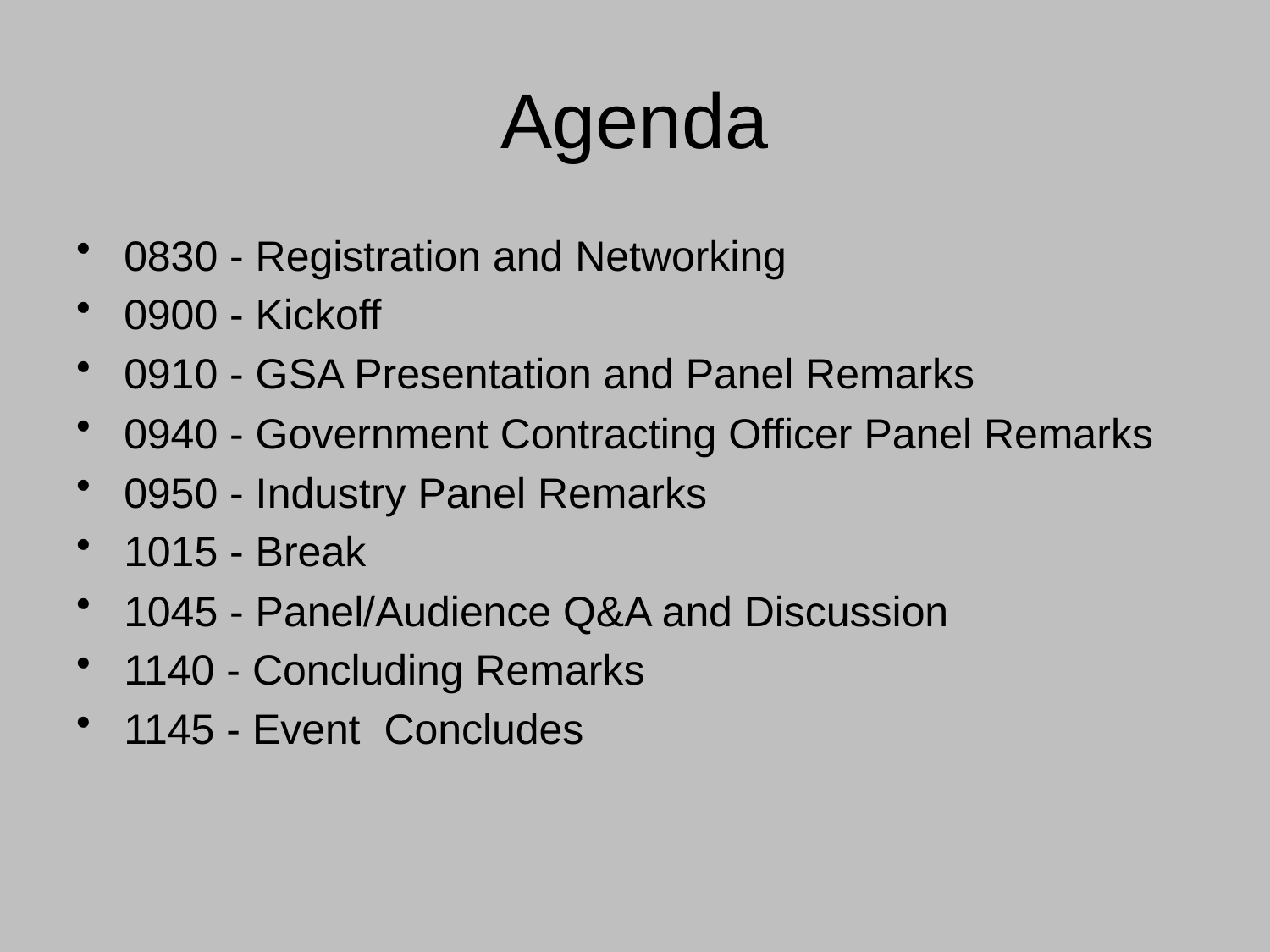

# Agenda
0830 - Registration and Networking
0900 - Kickoff
0910 - GSA Presentation and Panel Remarks
0940 - Government Contracting Officer Panel Remarks
0950 - Industry Panel Remarks
1015 - Break
1045 - Panel/Audience Q&A and Discussion
1140 - Concluding Remarks
1145 - Event  Concludes